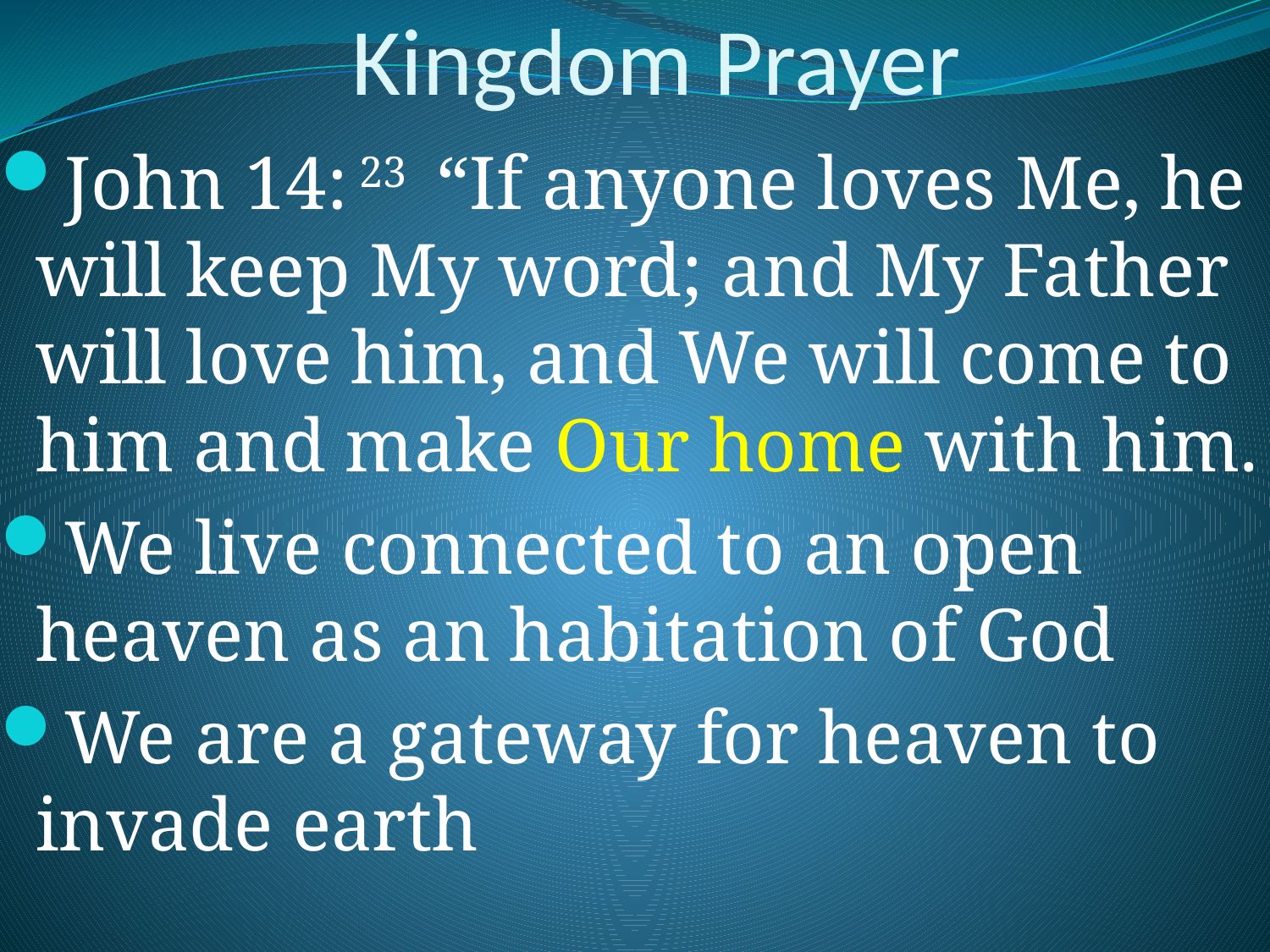

# Kingdom Prayer
John 14: 23  “If anyone loves Me, he will keep My word; and My Father will love him, and We will come to him and make Our home with him.
We live connected to an open heaven as an habitation of God
We are a gateway for heaven to invade earth